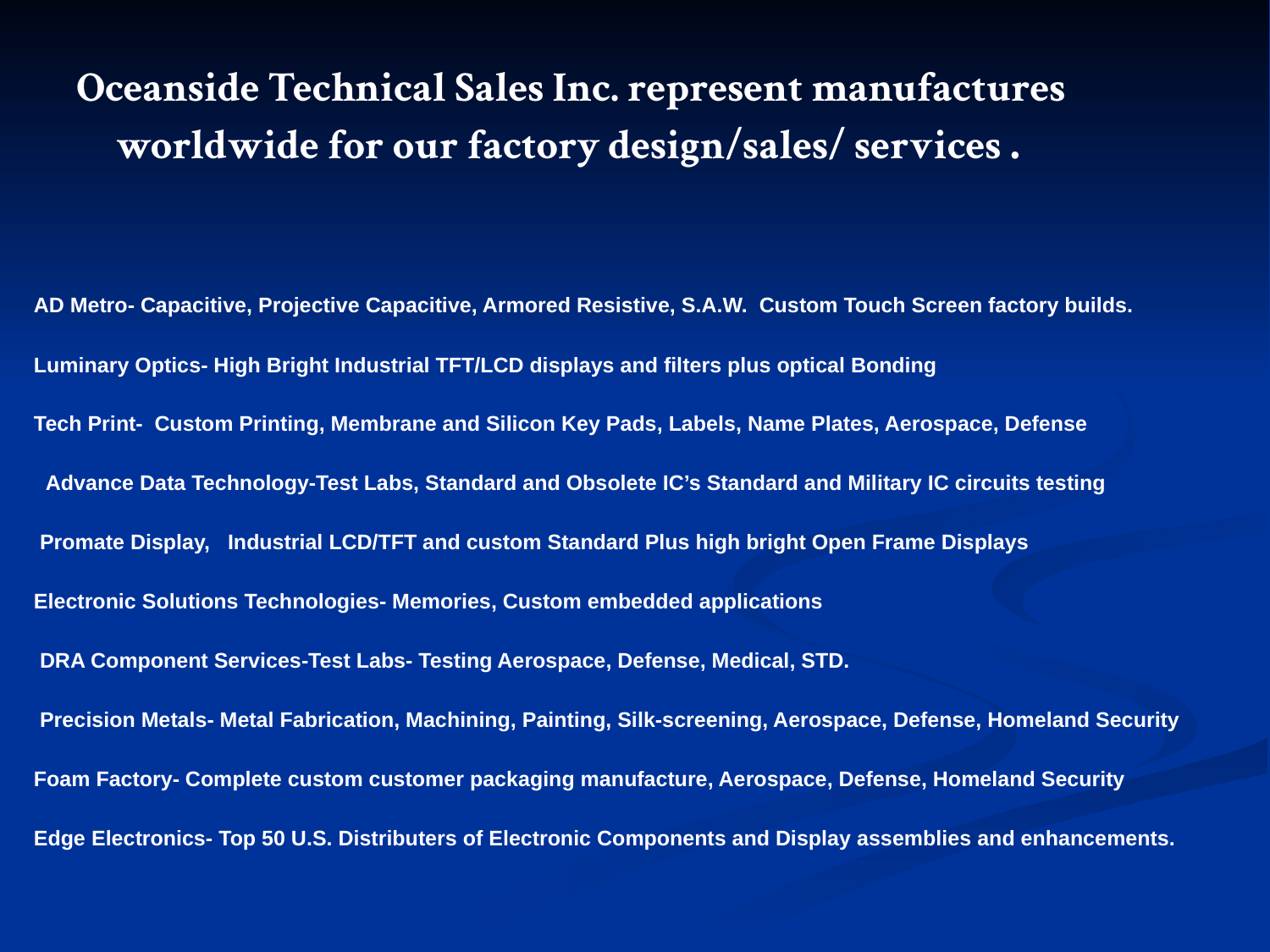

Oceanside Technical Sales Inc. represent manufactures worldwide for our factory design/sales/ services .

AD Metro- Capacitive, Projective Capacitive, Armored Resistive, S.A.W.  Custom Touch Screen factory builds.

Luminary Optics- High Bright Industrial TFT/LCD displays and filters plus optical Bonding

Tech Print-  Custom Printing, Membrane and Silicon Key Pads, Labels, Name Plates, Aerospace, Defense

  Advance Data Technology-Test Labs, Standard and Obsolete IC’s Standard and Military IC circuits testing

 Promate Display,   Industrial LCD/TFT and custom Standard Plus high bright Open Frame Displays

Electronic Solutions Technologies- Memories, Custom embedded applications

 DRA Component Services-Test Labs- Testing Aerospace, Defense, Medical, STD.

 Precision Metals- Metal Fabrication, Machining, Painting, Silk-screening, Aerospace, Defense, Homeland Security

Foam Factory- Complete custom customer packaging manufacture, Aerospace, Defense, Homeland Security

Edge Electronics- Top 50 U.S. Distributers of Electronic Components and Display assemblies and enhancements.

.